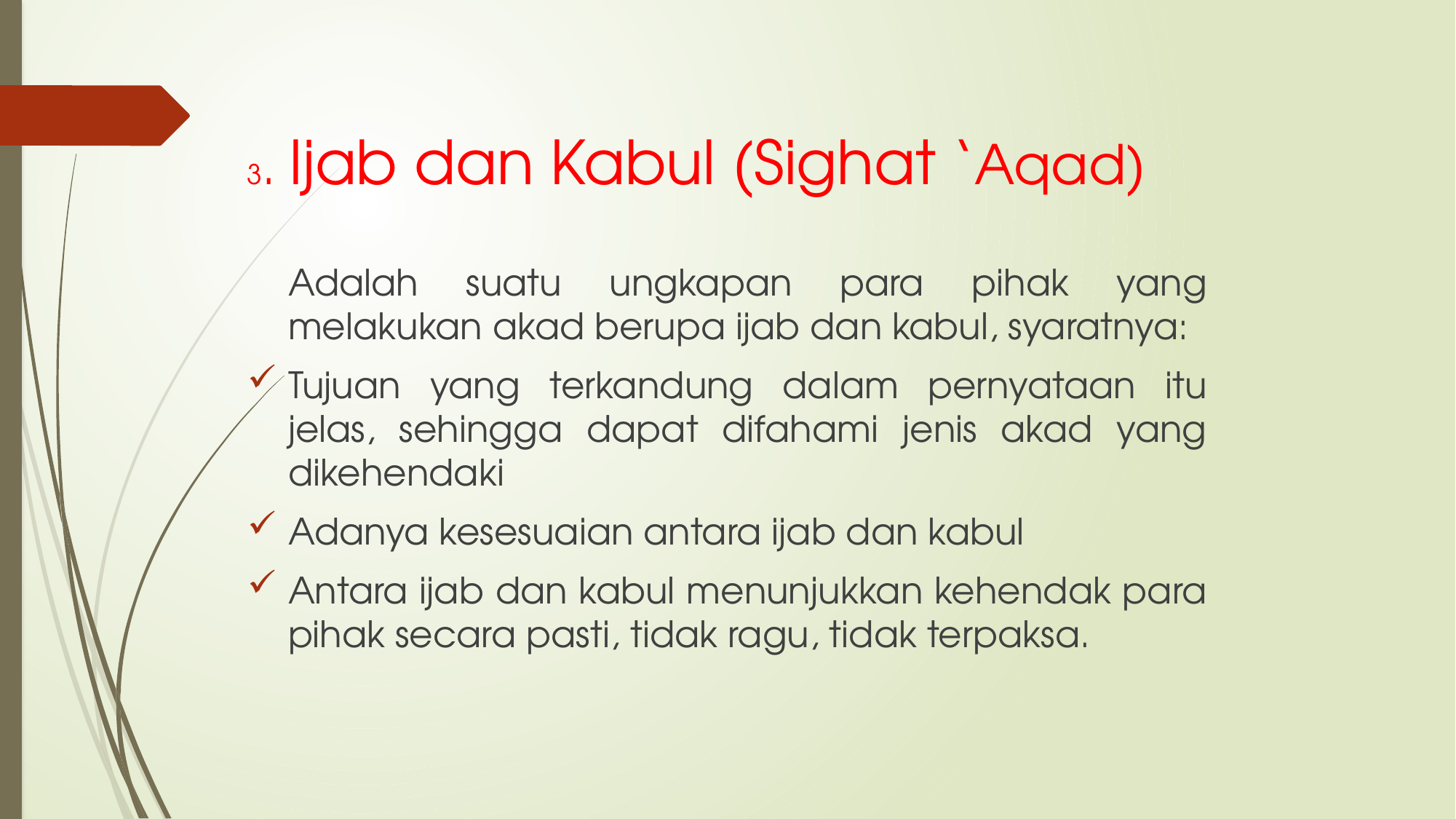

3. Ijab dan Kabul (Sighat ‘Aqad)

	Adalah suatu ungkapan para pihak yang melakukan akad berupa ijab dan kabul, syaratnya:
Tujuan yang terkandung dalam pernyataan itu jelas, sehingga dapat difahami jenis akad yang dikehendaki
Adanya kesesuaian antara ijab dan kabul
Antara ijab dan kabul menunjukkan kehendak para pihak secara pasti, tidak ragu, tidak terpaksa.